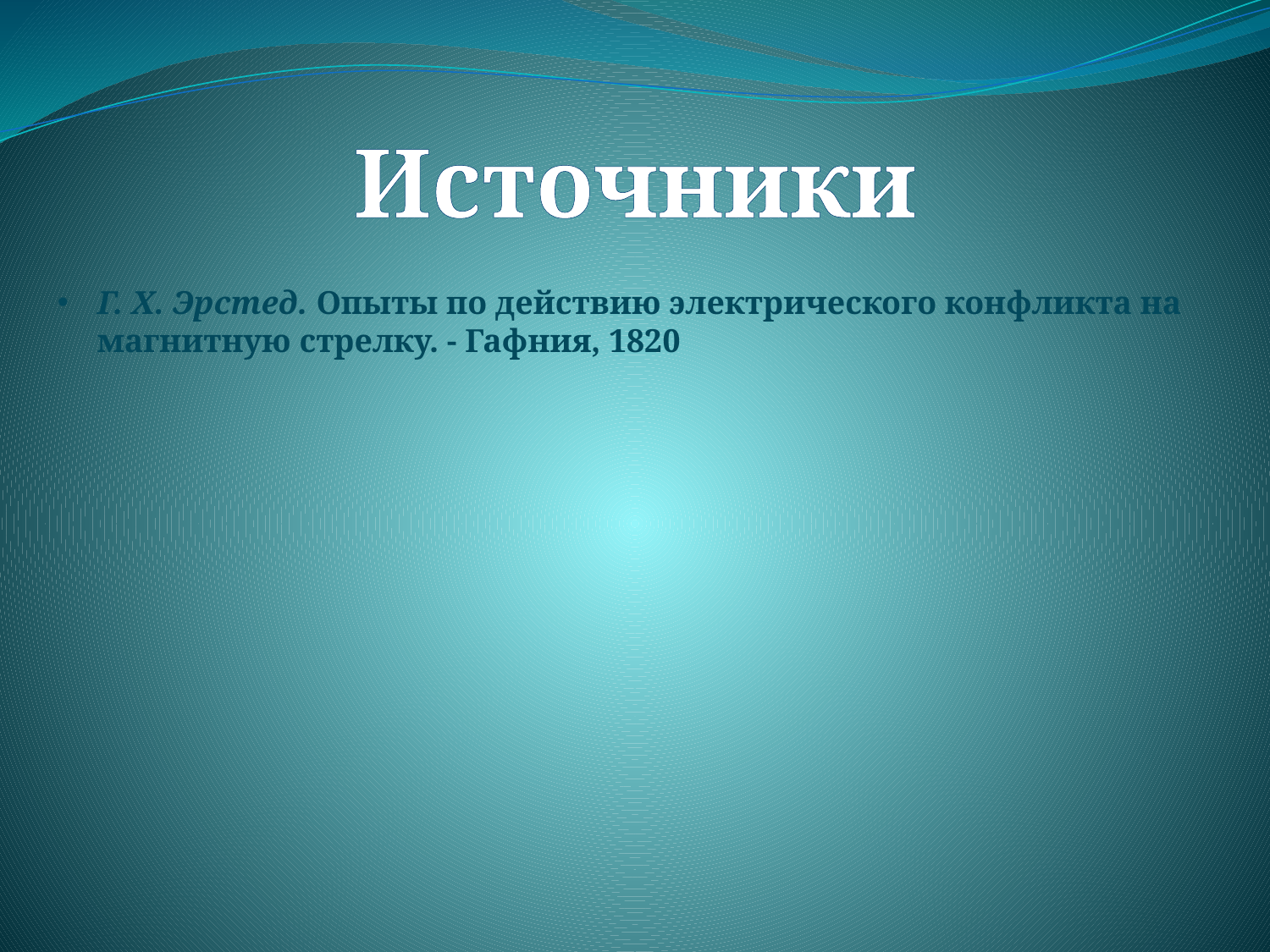

Источники
Г. Х. Эрстед. Опыты по действию электрического конфликта на магнитную стрелку. - Гафния, 1820